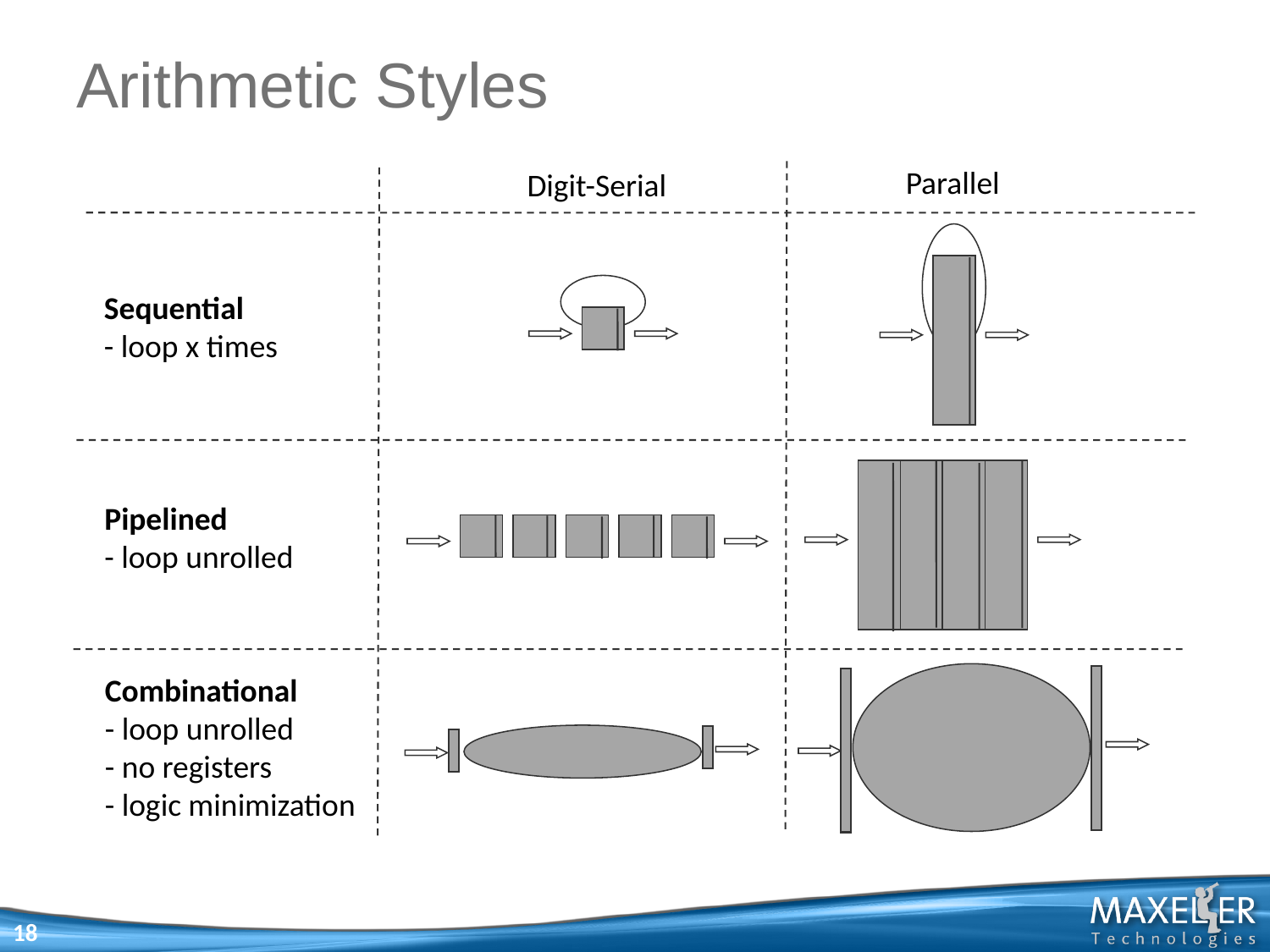

# Arithmetic Styles
Parallel
Digit-Serial

Sequential
- loop x times

Pipelined
- loop unrolled

Combinational
- loop unrolled
- no registers
- logic minimization

18